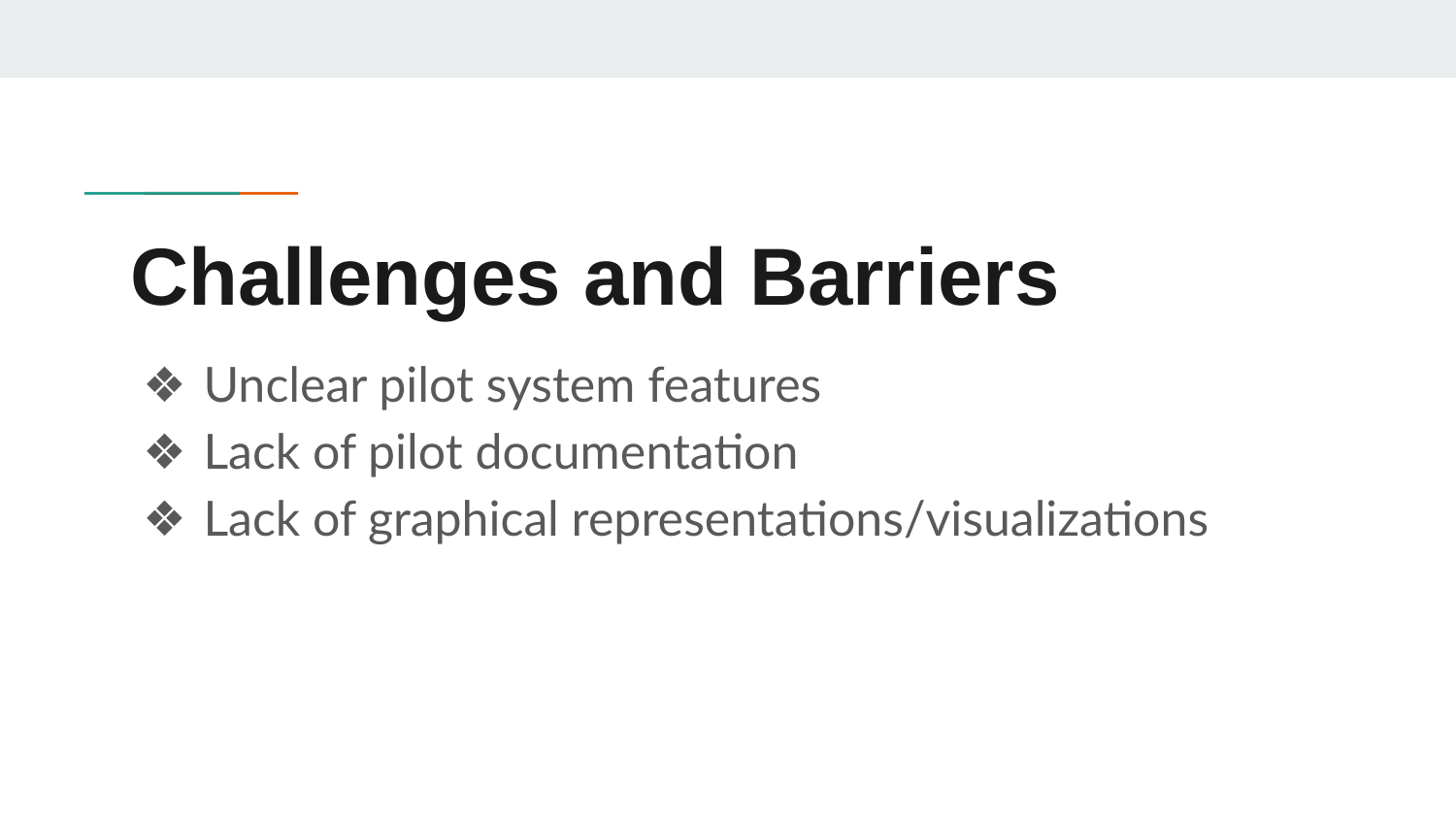

# Challenges and Barriers
Unclear pilot system features
Lack of pilot documentation
Lack of graphical representations/visualizations